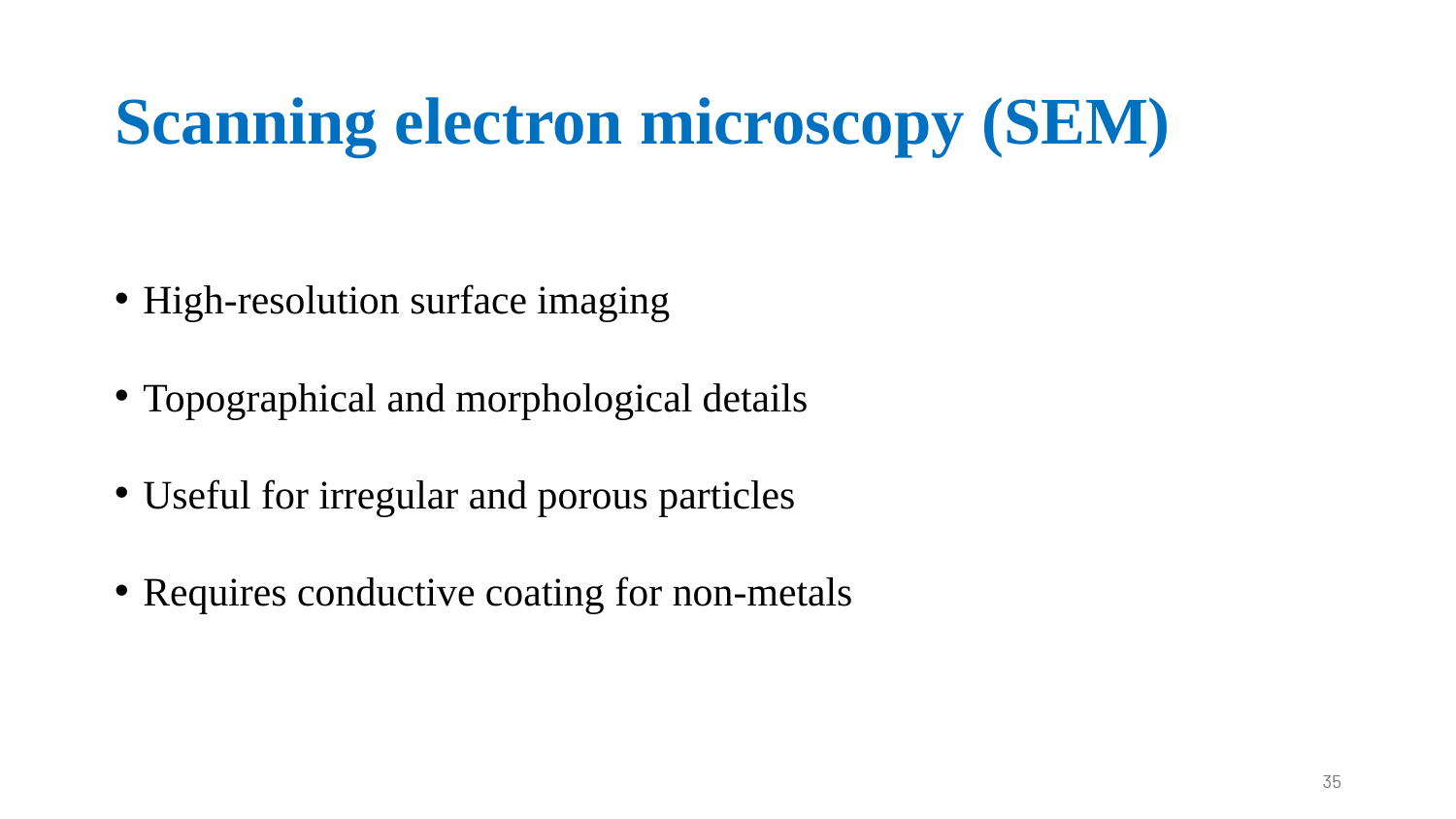

# Scanning electron microscopy (SEM)
High-resolution surface imaging
Topographical and morphological details
Useful for irregular and porous particles
Requires conductive coating for non-metals
35